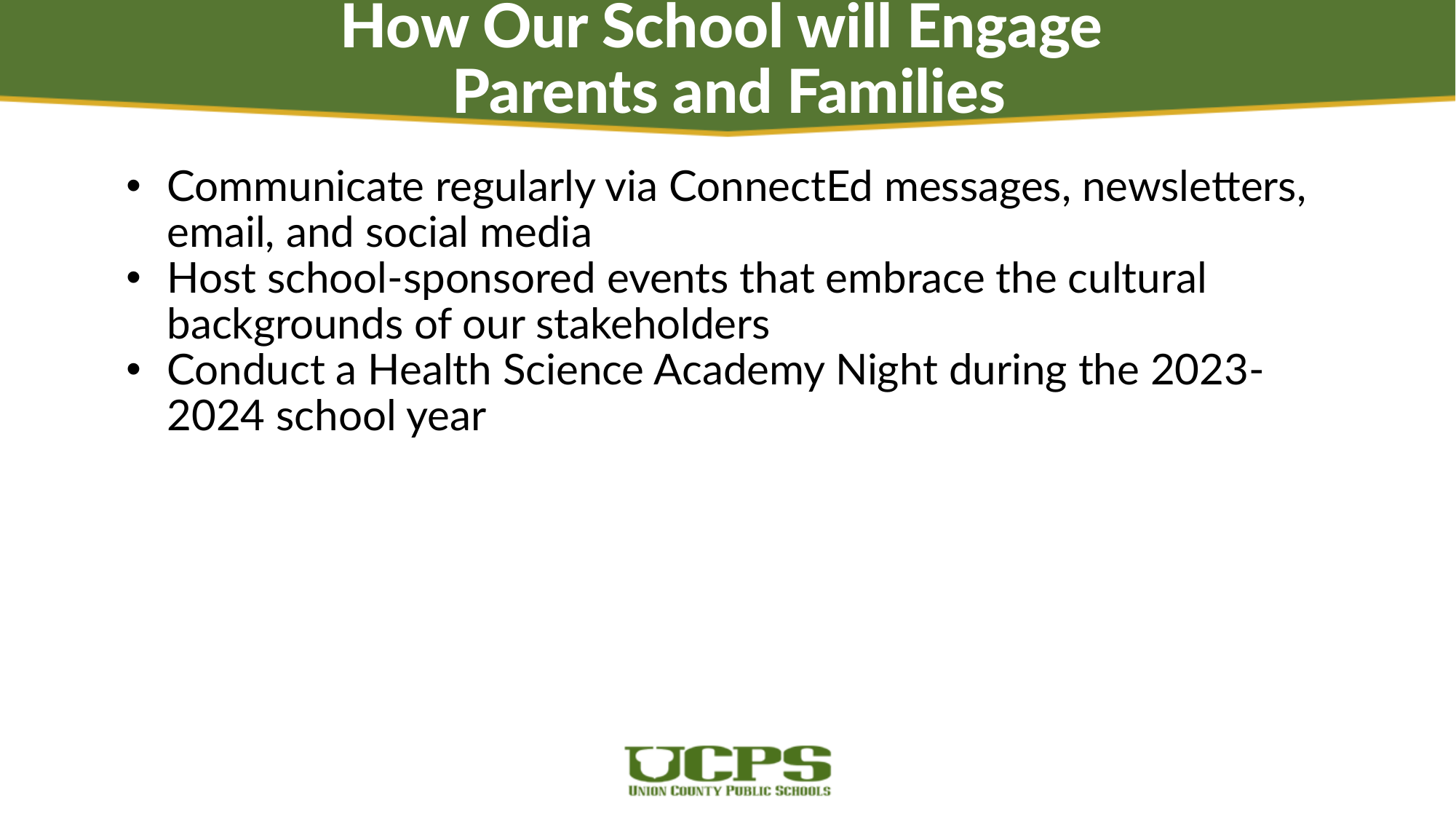

# How Our School will Engage
Parents and Families
Communicate regularly via ConnectEd messages, newsletters, email, and social media
Host school-sponsored events that embrace the cultural backgrounds of our stakeholders
Conduct a Health Science Academy Night during the 2023-2024 school year